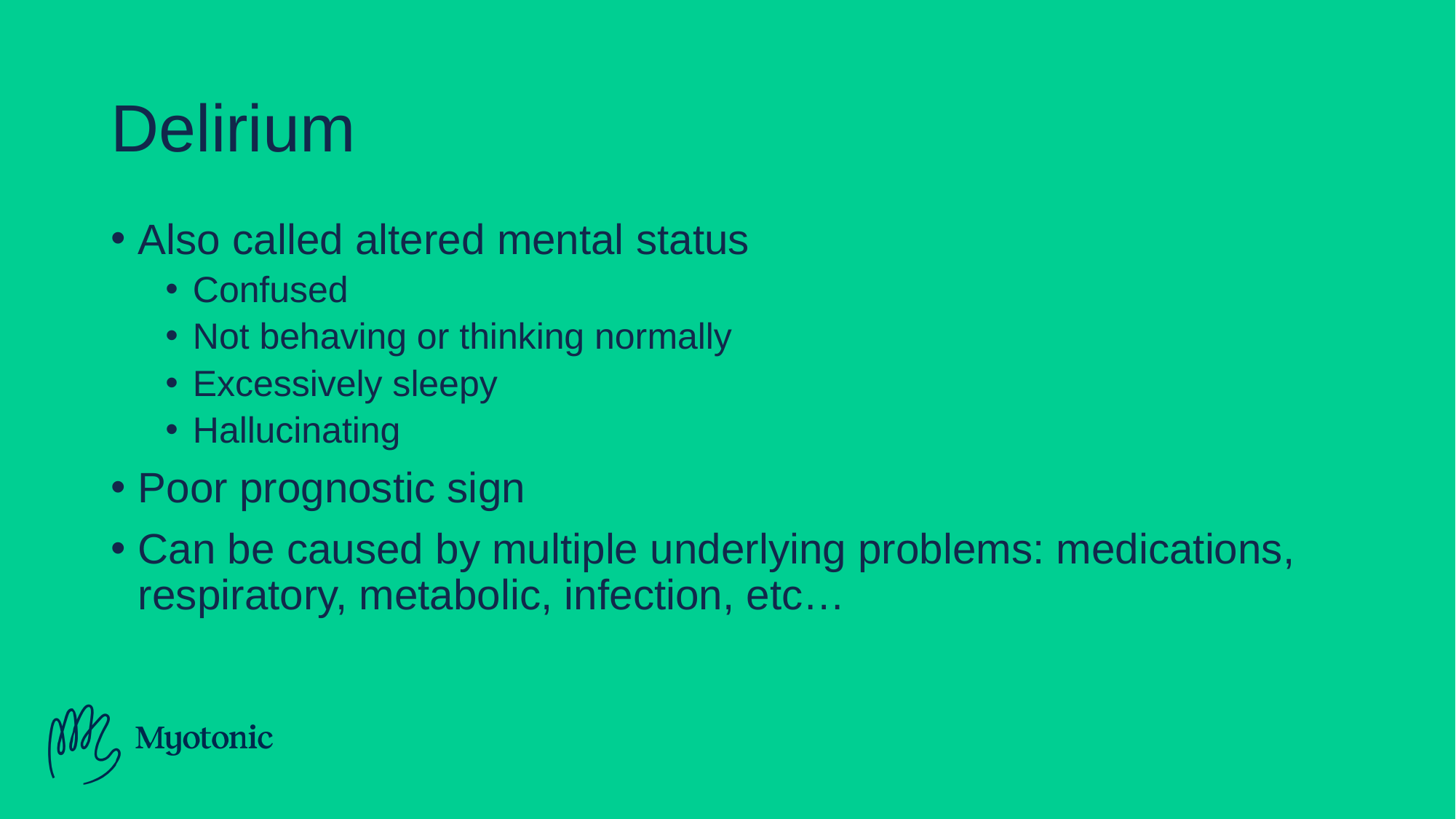

# Delirium
Also called altered mental status
Confused
Not behaving or thinking normally
Excessively sleepy
Hallucinating
Poor prognostic sign
Can be caused by multiple underlying problems: medications, respiratory, metabolic, infection, etc…